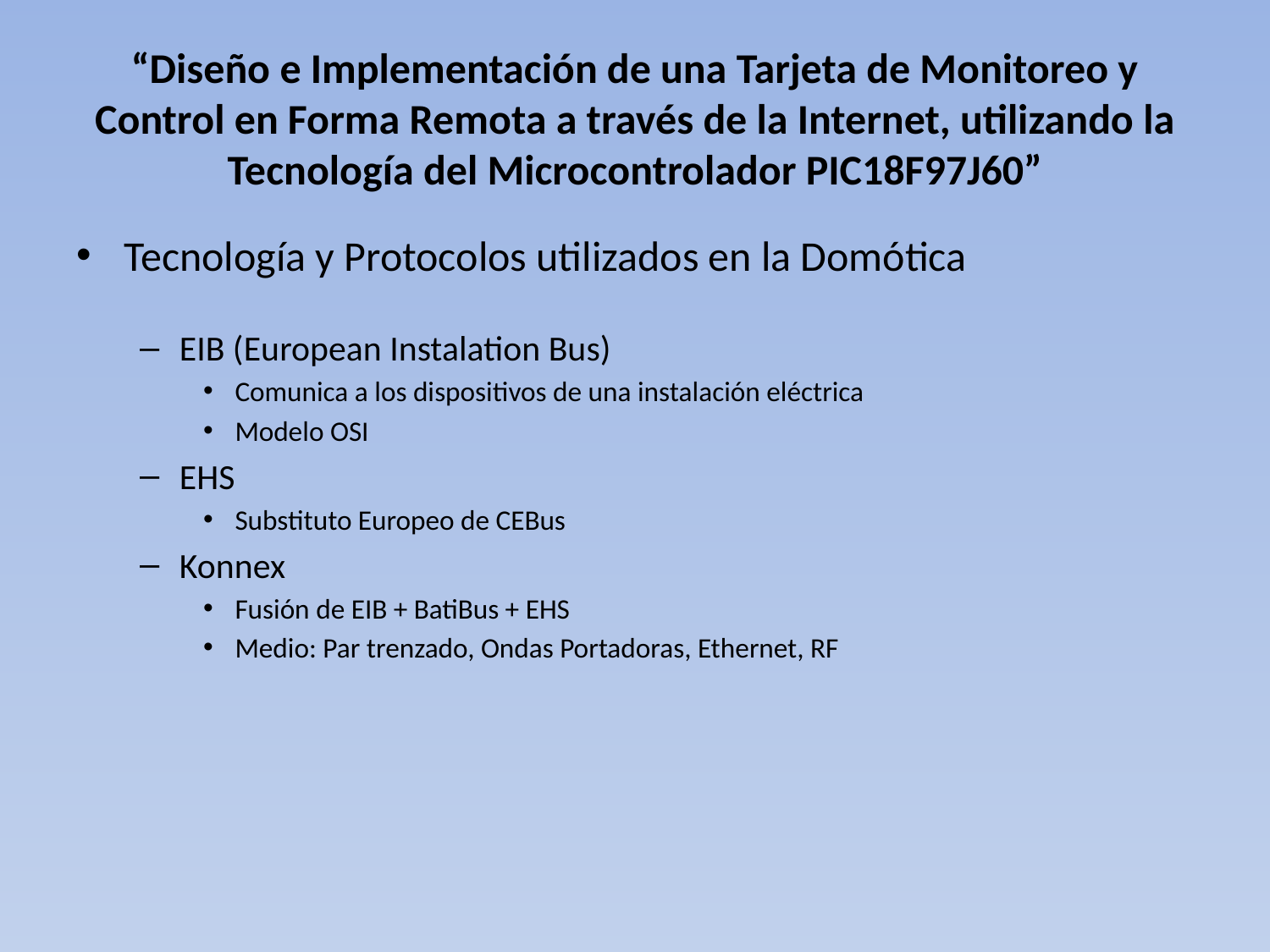

# “Diseño e Implementación de una Tarjeta de Monitoreo y Control en Forma Remota a través de la Internet, utilizando la Tecnología del Microcontrolador PIC18F97J60”
Tecnología y Protocolos utilizados en la Domótica

EIB (European Instalation Bus)
Comunica a los dispositivos de una instalación eléctrica
Modelo OSI
EHS
Substituto Europeo de CEBus
Konnex
Fusión de EIB + BatiBus + EHS
Medio: Par trenzado, Ondas Portadoras, Ethernet, RF